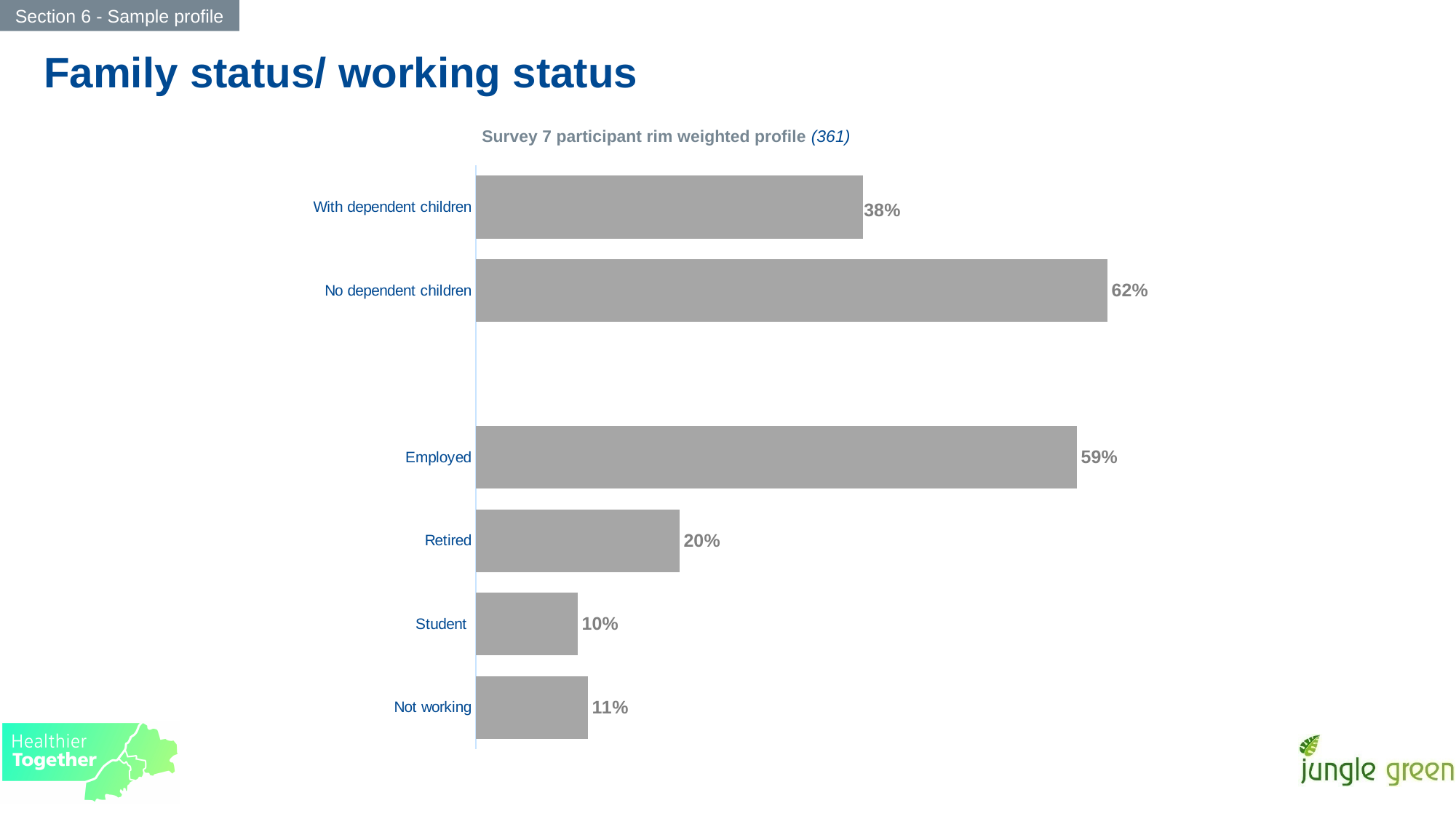

Section 6 - Sample profile
Family status/ working status
Survey 7 participant rim weighted profile (361)

### Chart

| Category | Online survey sample |
|---|---|
| Not working | 0.11 |
| Student  | 0.1 |
| Retired | 0.2 |
| Employed | 0.59 |
|  | None |
| No dependent children | 0.62 |
| With dependent children | 0.38 |